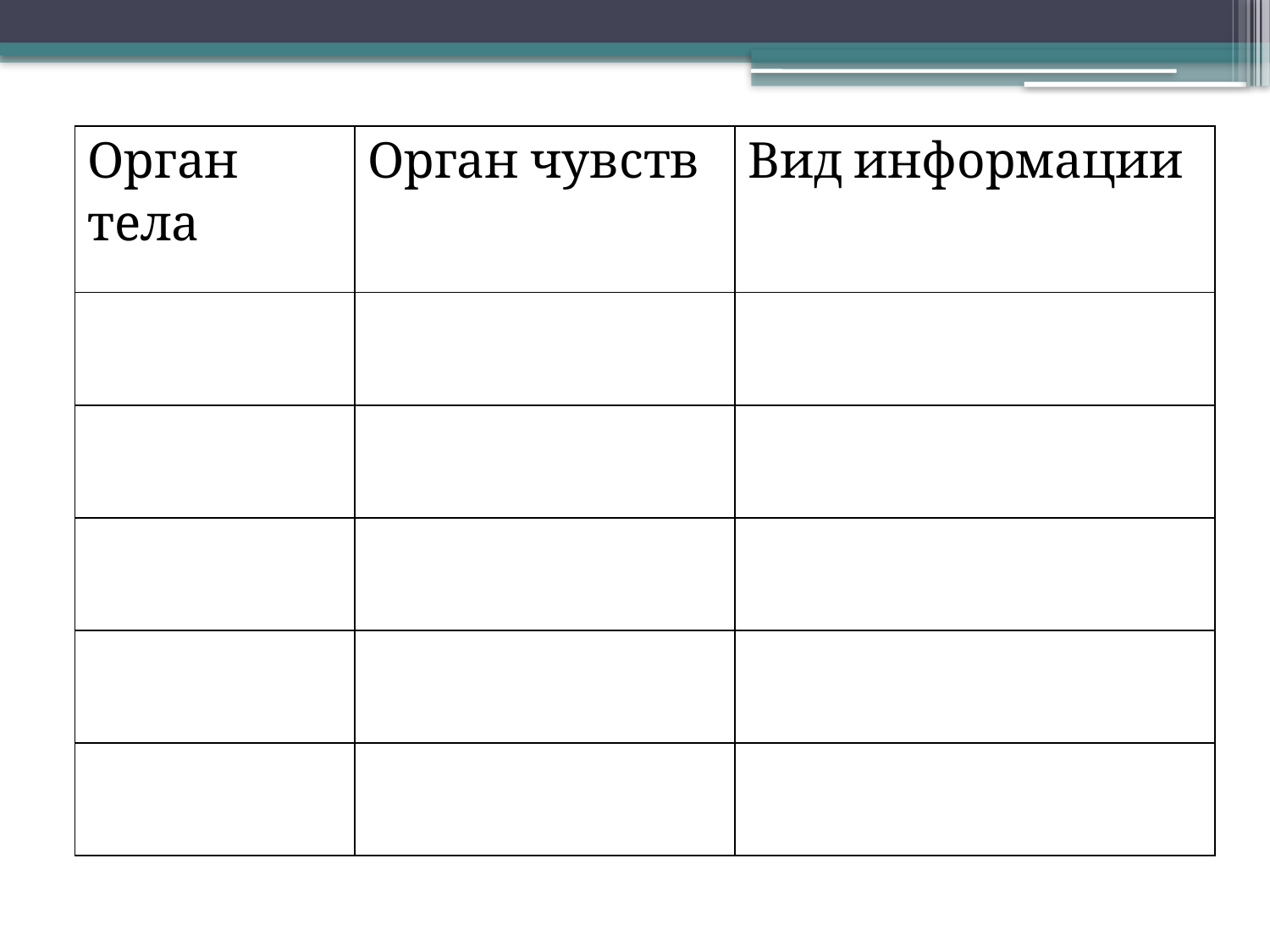

| Орган тела | Орган чувств | Вид информации |
| --- | --- | --- |
|  |  |  |
|  |  |  |
|  |  |  |
|  |  |  |
|  |  |  |